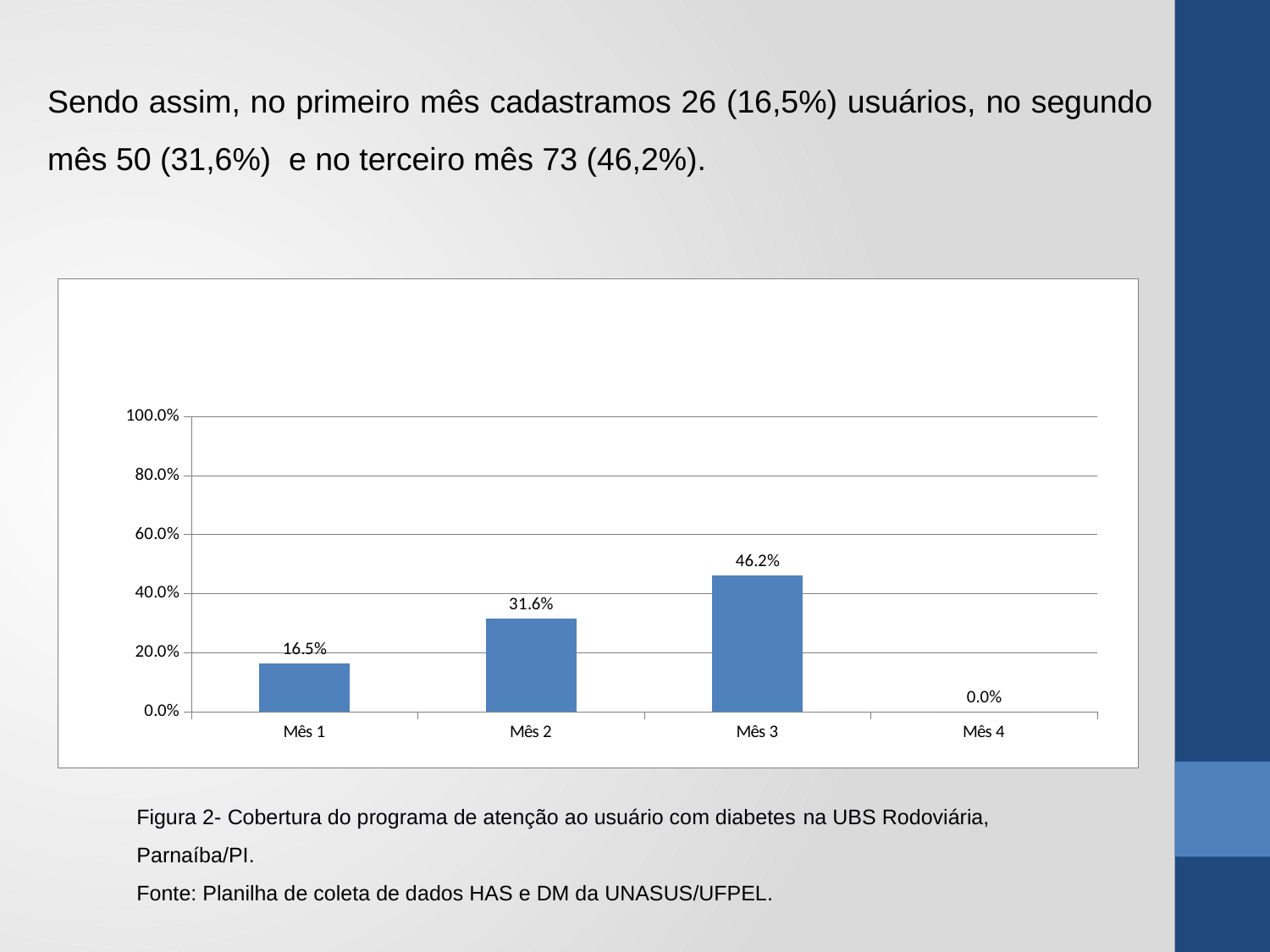

Sendo assim, no primeiro mês cadastramos 26 (16,5%) usuários, no segundo mês 50 (31,6%)  e no terceiro mês 73 (46,2%).

### Chart

| Category | Cobertura do programa de atenção ao  diabético na unidade de saúde |
|---|---|
| Mês 1 | 0.16455696202531644 |
| Mês 2 | 0.31645569620253167 |
| Mês 3 | 0.4620253164556962 |
| Mês 4 | 0.0 |
Figura 2- Cobertura do programa de atenção ao usuário com diabetes na UBS Rodoviária, Parnaíba/PI.
Fonte: Planilha de coleta de dados HAS e DM da UNASUS/UFPEL.